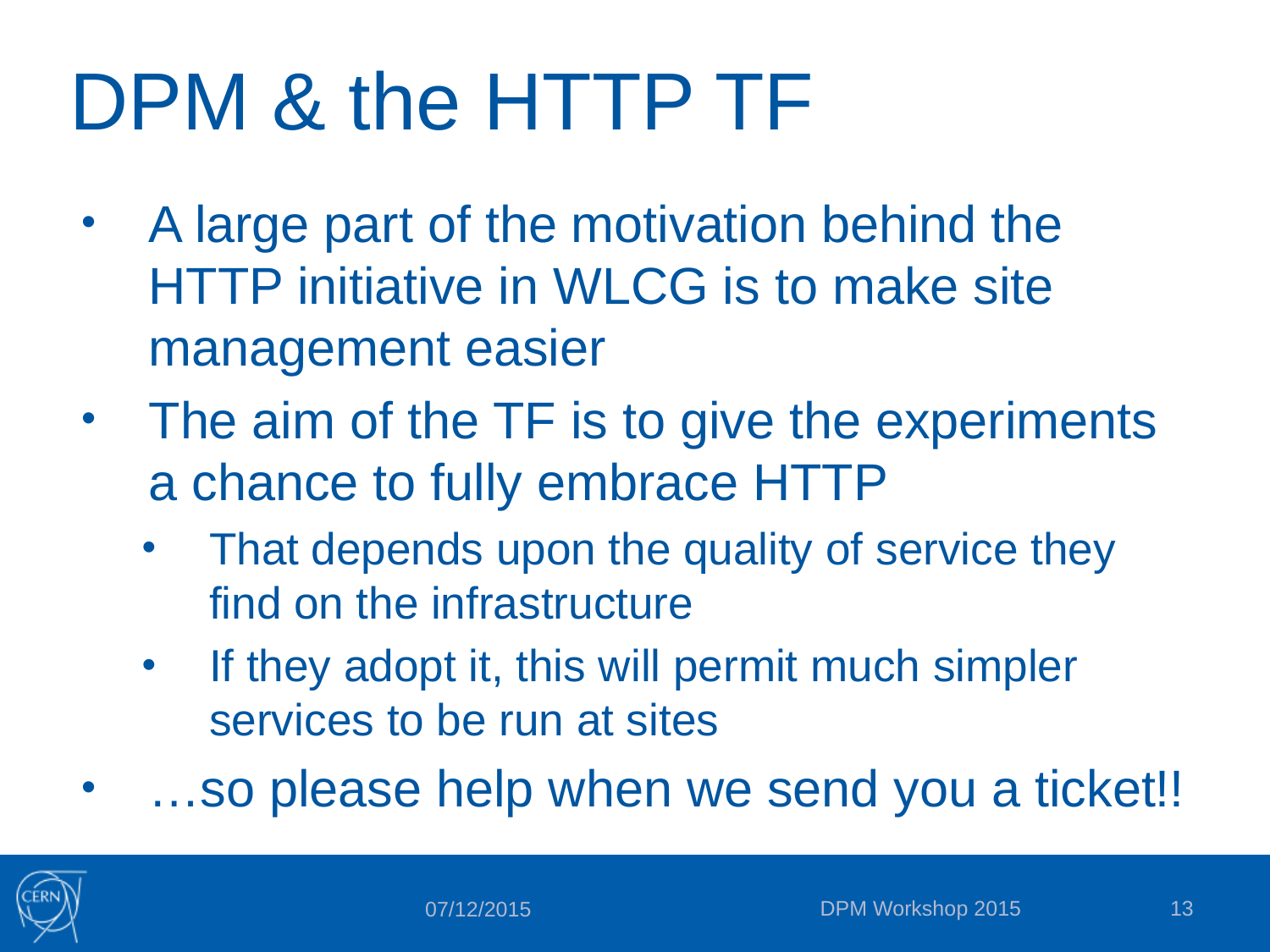

# DPM & the HTTP TF
A large part of the motivation behind the HTTP initiative in WLCG is to make site management easier
The aim of the TF is to give the experiments a chance to fully embrace HTTP
That depends upon the quality of service they find on the infrastructure
If they adopt it, this will permit much simpler services to be run at sites
…so please help when we send you a ticket!!

DPM Workshop 2015
13
07/12/2015